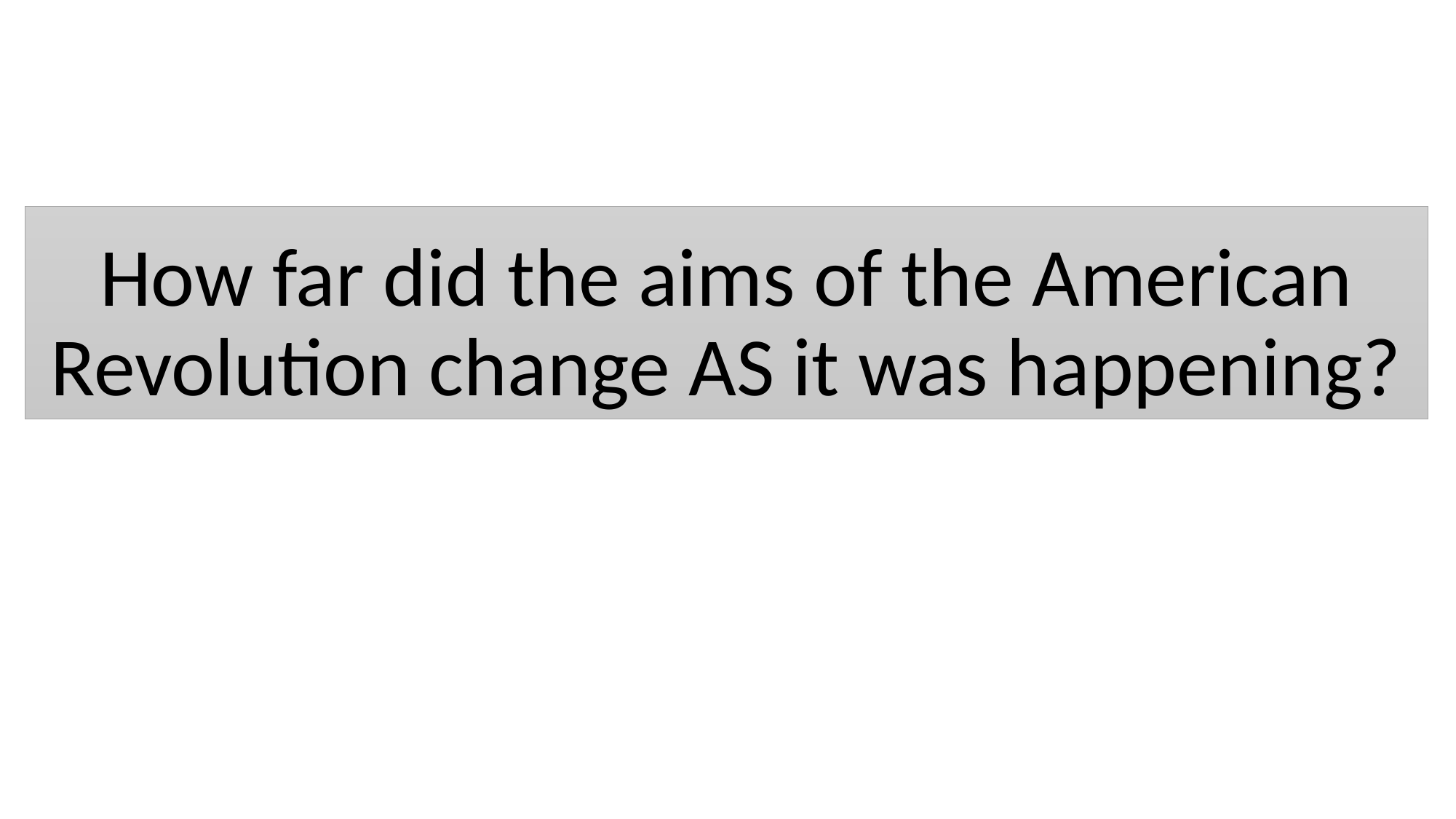

# How far did the aims of the American Revolution change AS it was happening?